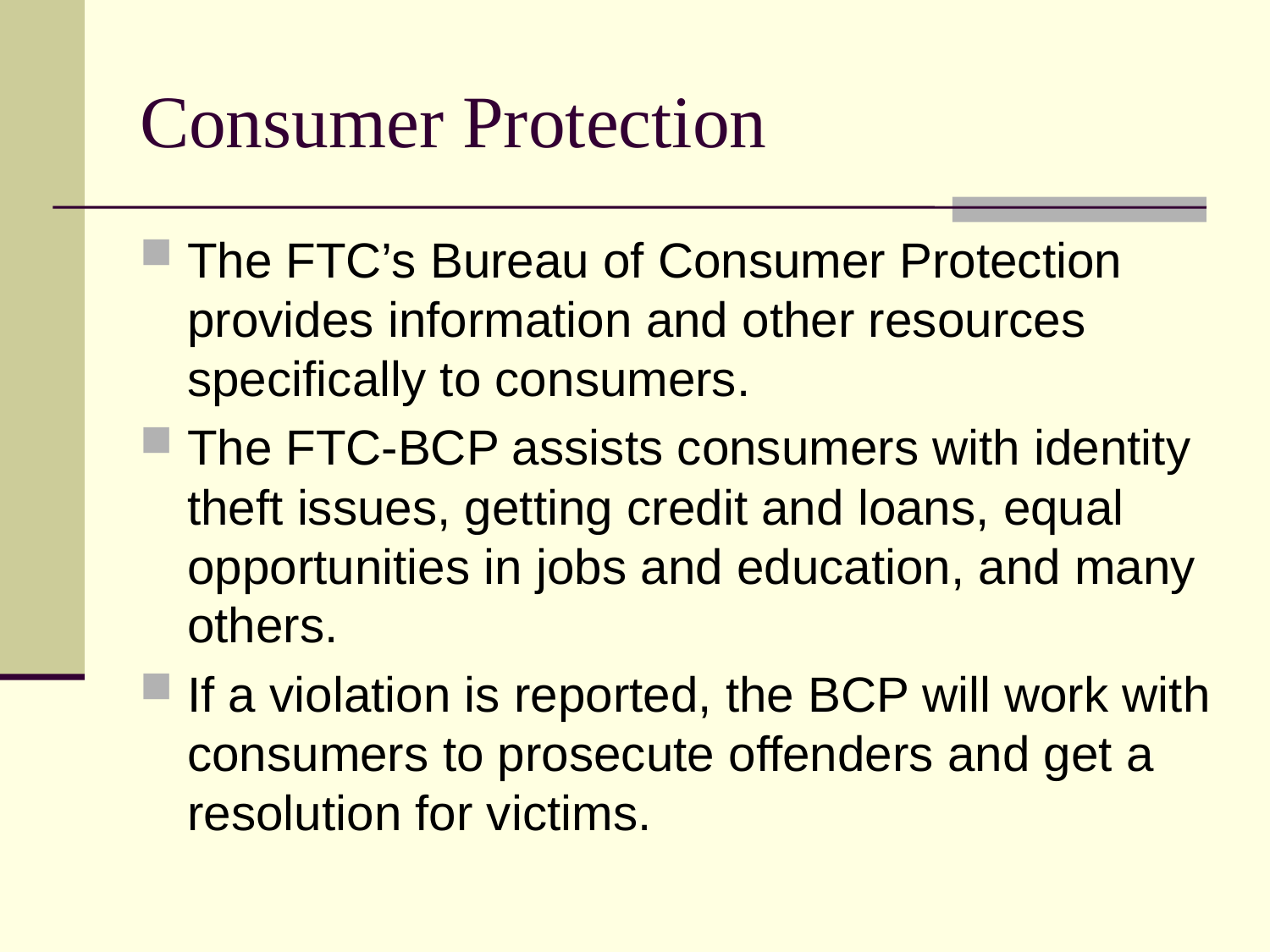

# Consumer Protection
The FTC’s Bureau of Consumer Protection provides information and other resources specifically to consumers.
The FTC-BCP assists consumers with identity theft issues, getting credit and loans, equal opportunities in jobs and education, and many others.
If a violation is reported, the BCP will work with consumers to prosecute offenders and get a resolution for victims.